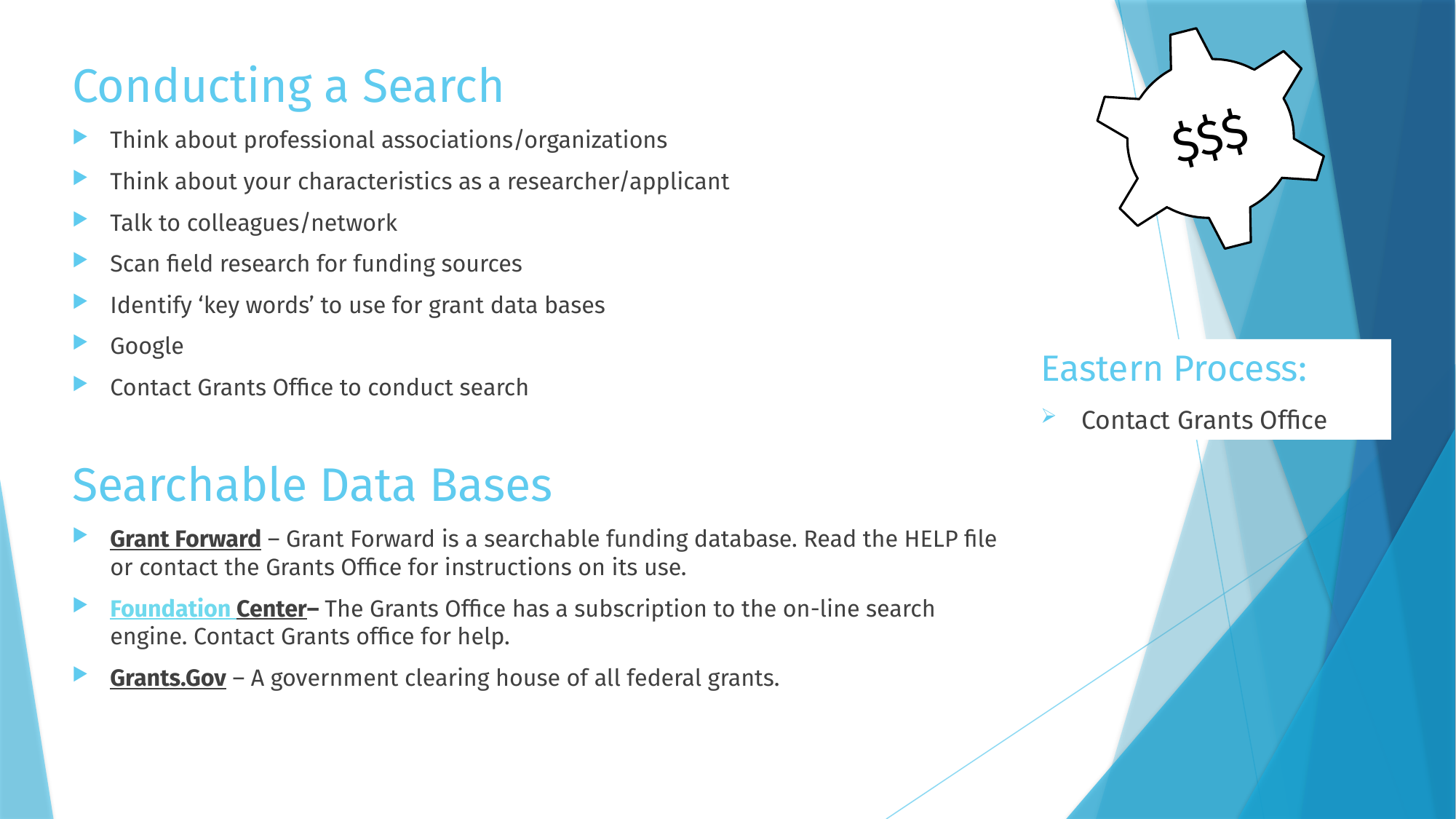

$$$
Conducting a Search
Think about professional associations/organizations
Think about your characteristics as a researcher/applicant
Talk to colleagues/network
Scan field research for funding sources
Identify ‘key words’ to use for grant data bases
Google
Contact Grants Office to conduct search

Searchable Data Bases
Grant Forward – Grant Forward is a searchable funding database. Read the HELP file or contact the Grants Office for instructions on its use.
Foundation Center– The Grants Office has a subscription to the on-line search engine. Contact Grants office for help.
Grants.Gov – A government clearing house of all federal grants.

Eastern Process:
Contact Grants Office